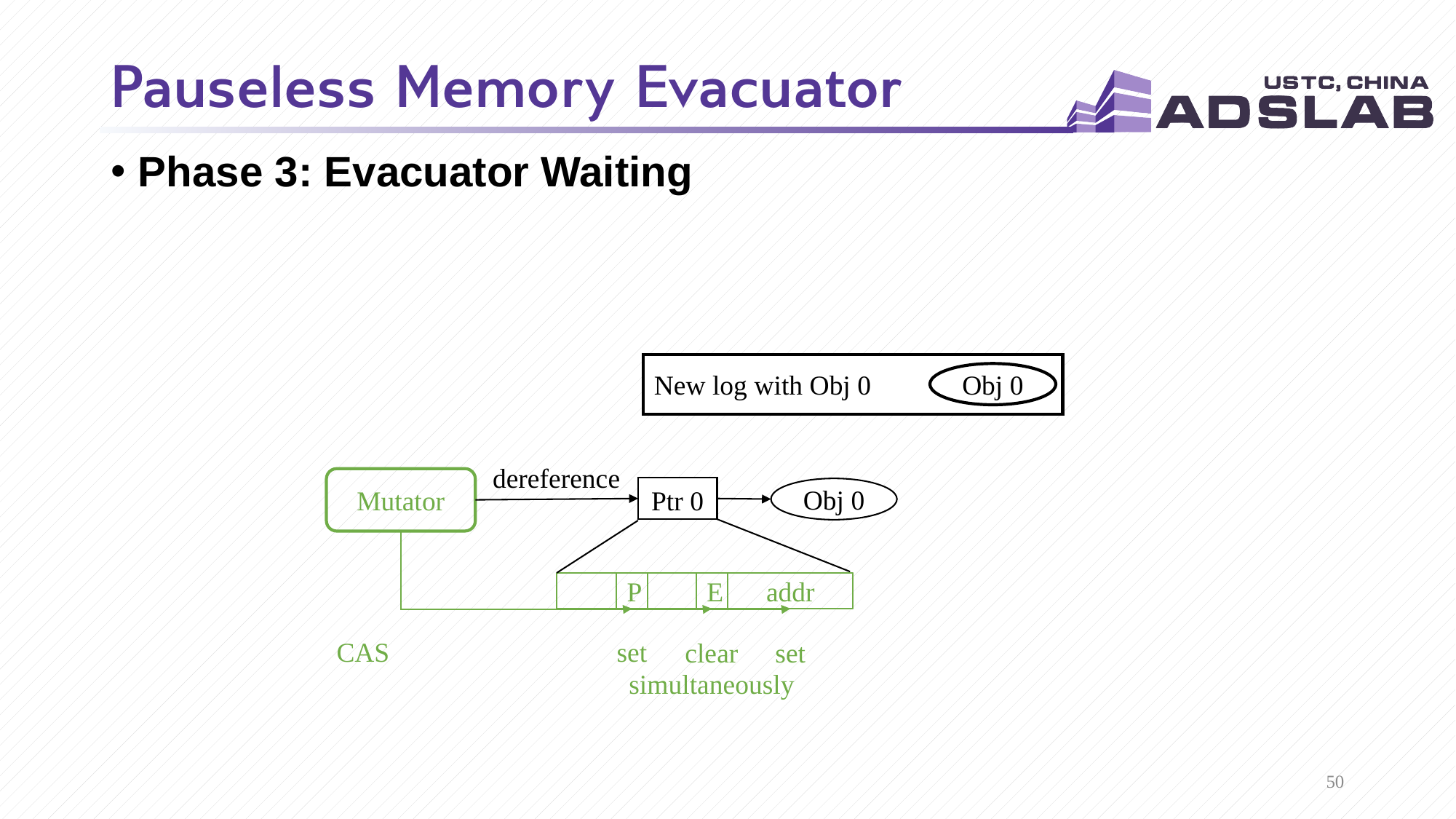

# Pauseless Memory Evacuator
Phase 3: Evacuator Waiting

New log with Obj 0
Obj 0
dereference
Mutator
Ptr 0
Obj 0
P
addr
E

CAS
set
clear
set
simultaneously